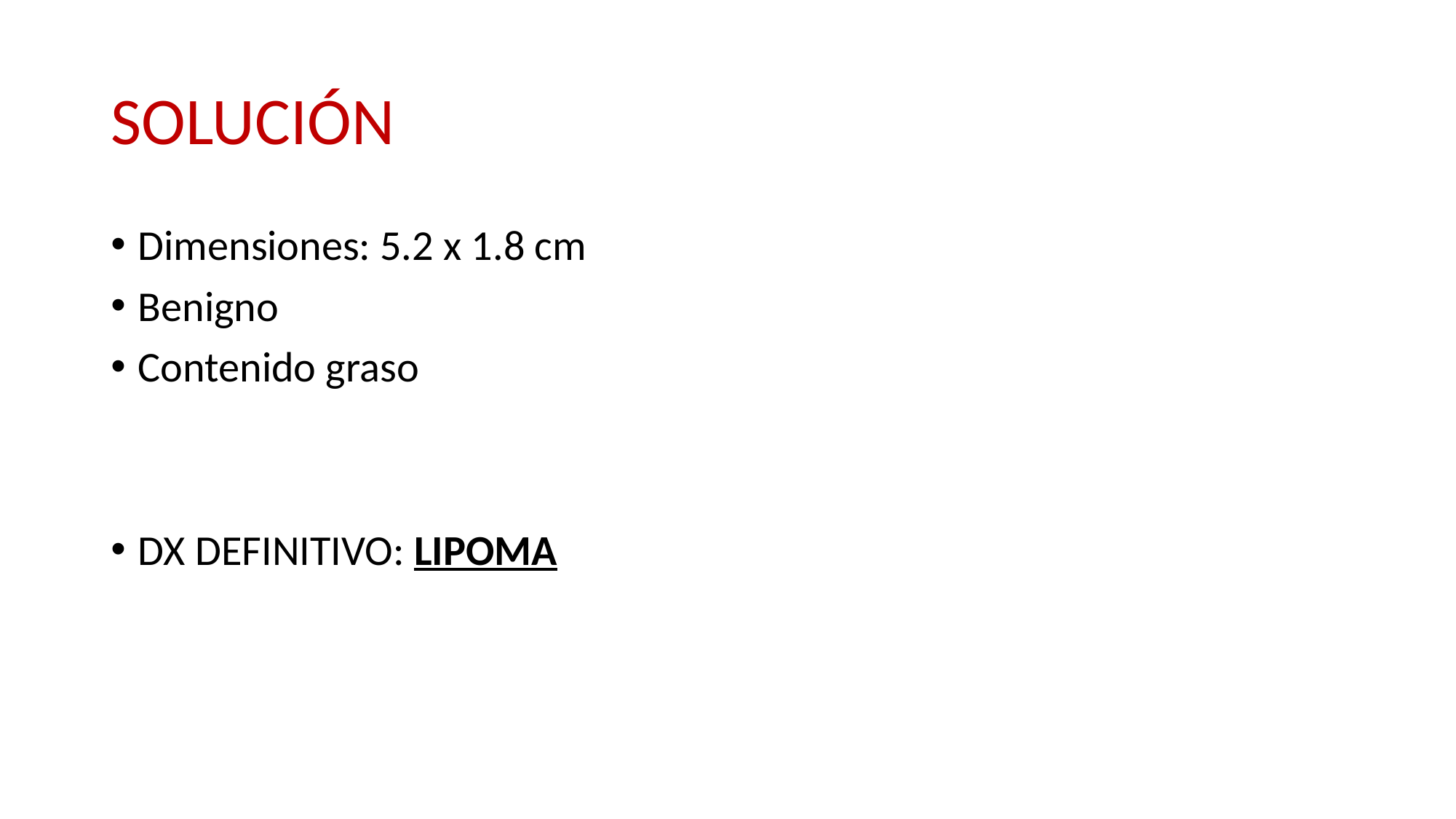

# SOLUCIÓN
Dimensiones: 5.2 x 1.8 cm
Benigno
Contenido graso

DX DEFINITIVO: LIPOMA